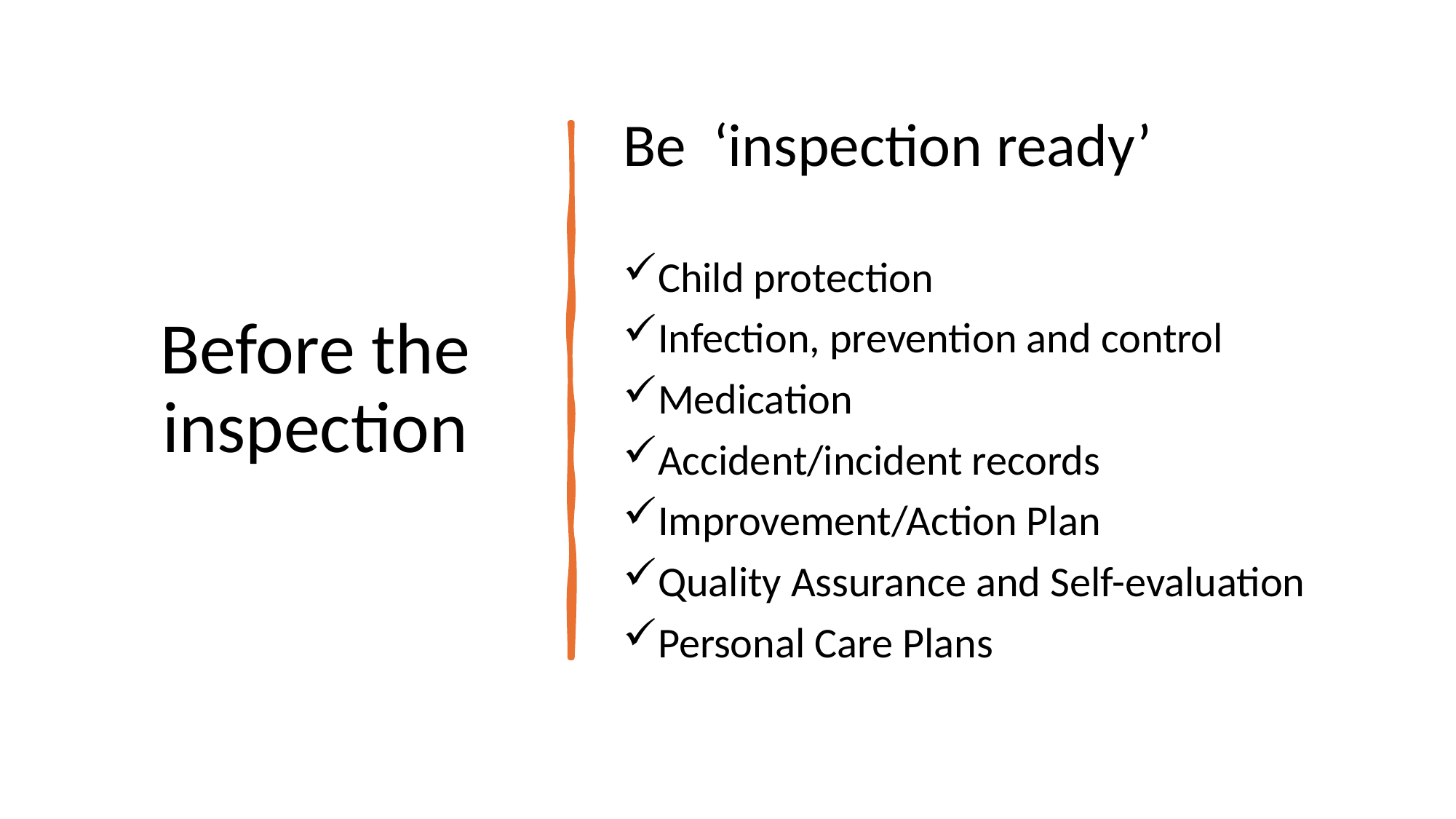

# Before the inspection
Be  ‘inspection ready’

Child protection
Infection, prevention and control
Medication
Accident/incident records
Improvement/Action Plan
Quality Assurance and Self-evaluation
Personal Care Plans